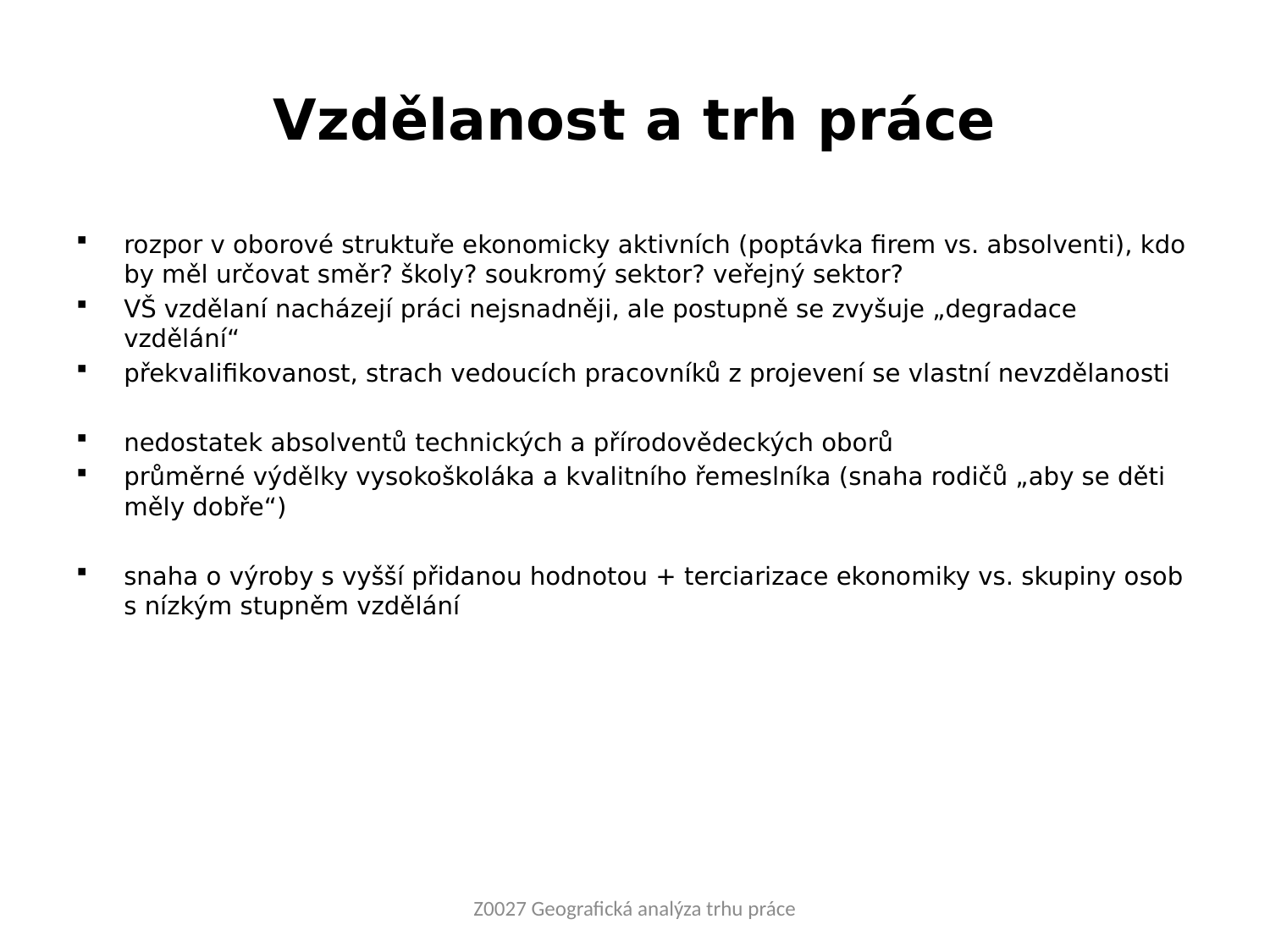

# Vzdělanost a trh práce
rozpor v oborové struktuře ekonomicky aktivních (poptávka firem vs. absolventi), kdo by měl určovat směr? školy? soukromý sektor? veřejný sektor?
VŠ vzdělaní nacházejí práci nejsnadněji, ale postupně se zvyšuje „degradace vzdělání“
překvalifikovanost, strach vedoucích pracovníků z projevení se vlastní nevzdělanosti

nedostatek absolventů technických a přírodovědeckých oborů
průměrné výdělky vysokoškoláka a kvalitního řemeslníka (snaha rodičů „aby se děti měly dobře“)

snaha o výroby s vyšší přidanou hodnotou + terciarizace ekonomiky vs. skupiny osob s nízkým stupněm vzdělání

Z0027 Geografická analýza trhu práce